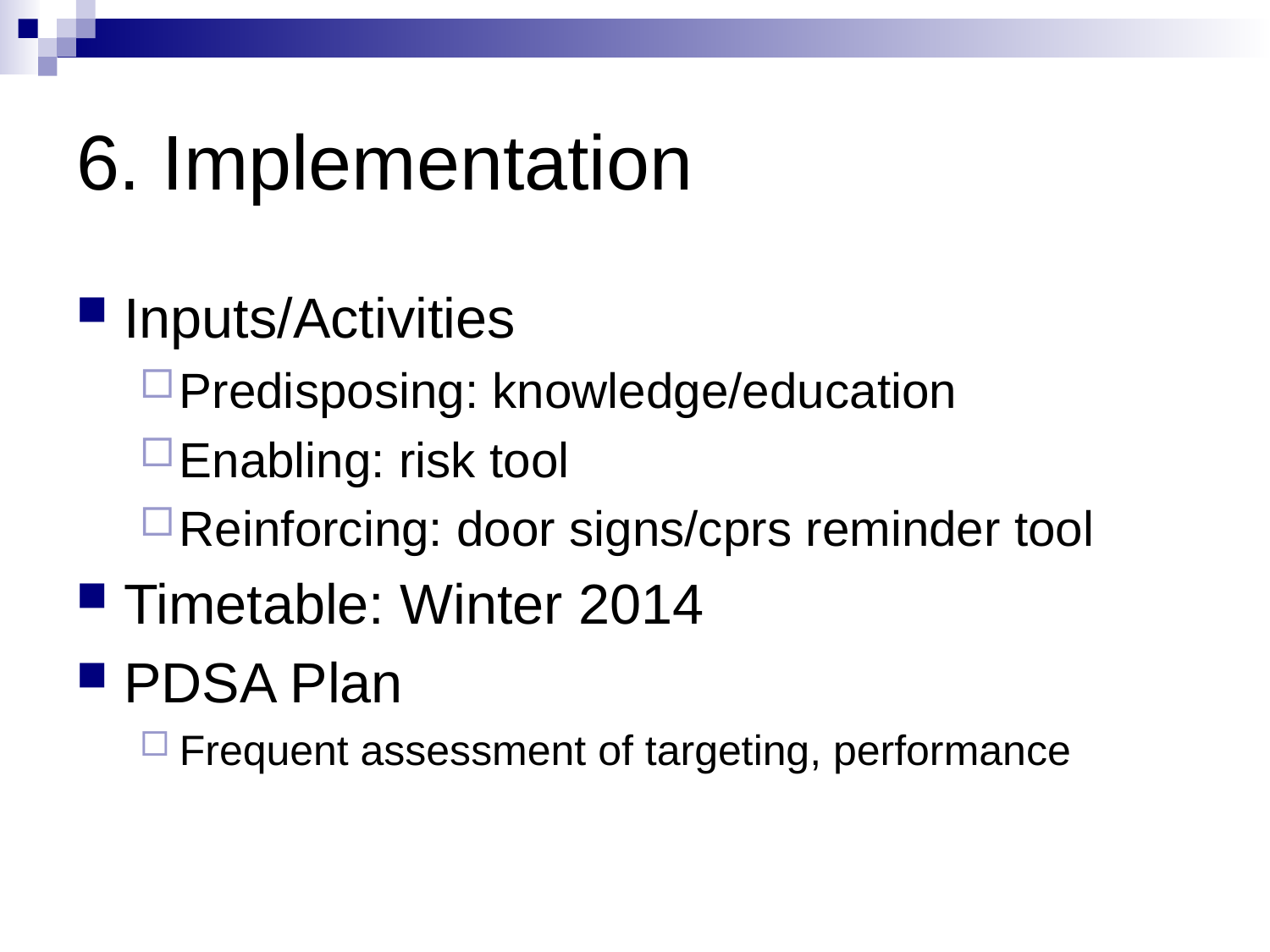

# 6. Implementation
Inputs/Activities
Predisposing: knowledge/education
Enabling: risk tool
Reinforcing: door signs/cprs reminder tool
Timetable: Winter 2014
PDSA Plan
Frequent assessment of targeting, performance